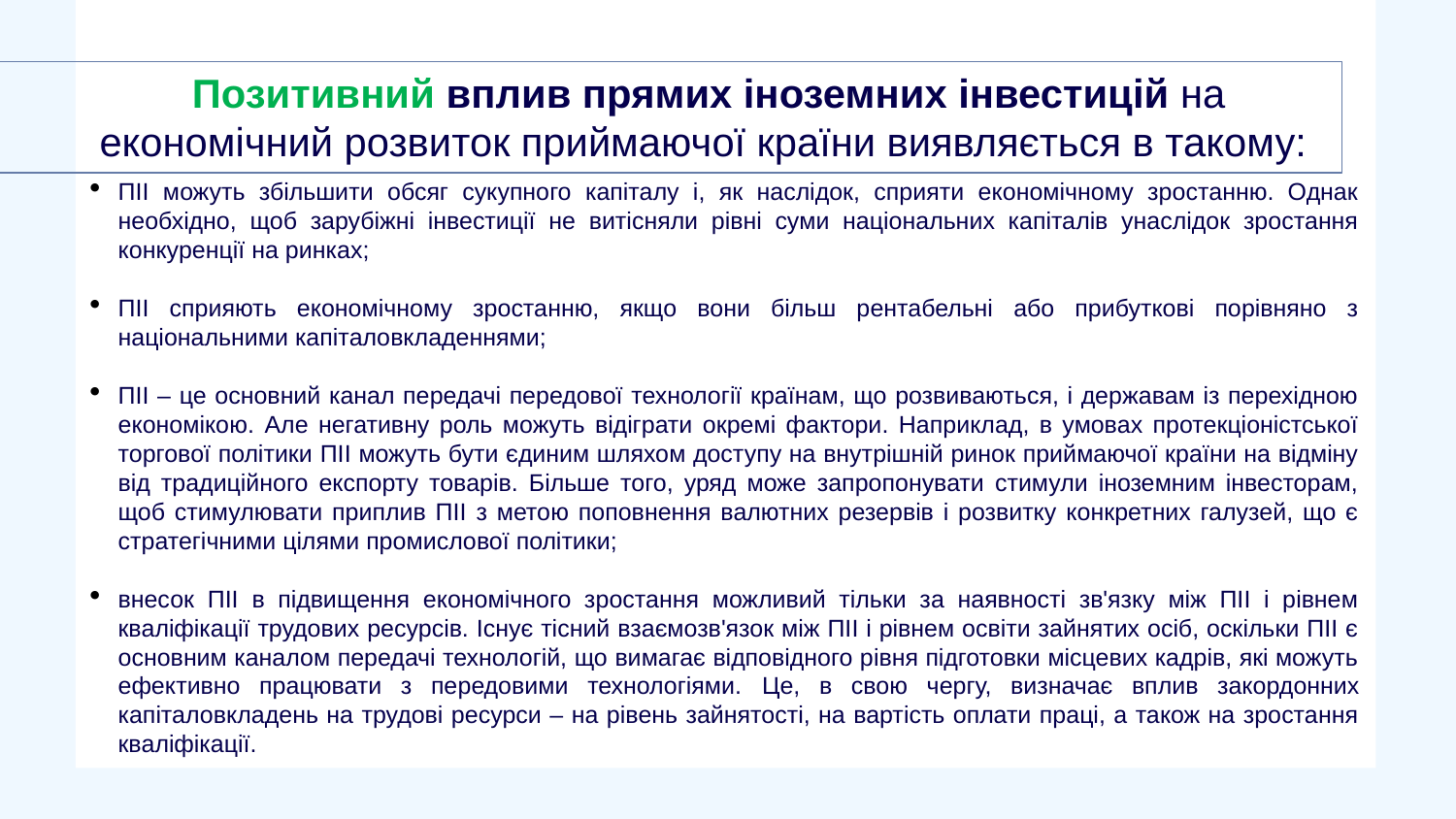

# Позитивний вплив прямих іноземних інвестицій на економічний розвиток приймаючої країни виявляється в такому:
ПІІ можуть збільшити обсяг сукупного капіталу і, як наслідок, сприяти економічному зростанню. Однак необхідно, щоб зарубіжні інвестиції не витісняли рівні суми національних капіталів унаслідок зростання конкуренції на ринках;

ПІІ сприяють економічному зростанню, якщо вони більш рентабельні або прибуткові порівняно з національними капіталовкладеннями;

ПІІ – це основний канал передачі передової технології країнам, що розвиваються, і державам із перехідною економікою. Але негативну роль можуть відіграти окремі фактори. Наприклад, в умовах протекціоністської торгової політики ПІІ можуть бути єдиним шляхом доступу на внутрішній ринок приймаючої країни на відміну від традиційного експорту товарів. Більше того, уряд може запропонувати стимули іноземним інвесторам, щоб стимулювати приплив ПІІ з метою поповнення валютних резервів і розвитку конкретних галузей, що є стратегічними цілями промислової політики;

внесок ПІІ в підвищення економічного зростання можливий тільки за наявності зв'язку між ПІІ і рівнем кваліфікації трудових ресурсів. Існує тісний взаємозв'язок між ПІІ і рівнем освіти зайнятих осіб, оскільки ПІІ є основним каналом передачі технологій, що вимагає відповідного рівня підготовки місцевих кадрів, які можуть ефективно працювати з передовими технологіями. Це, в свою чергу, визначає вплив закордонних капіталовкладень на трудові ресурси – на рівень зайнятості, на вартість оплати праці, а також на зростання кваліфікації.